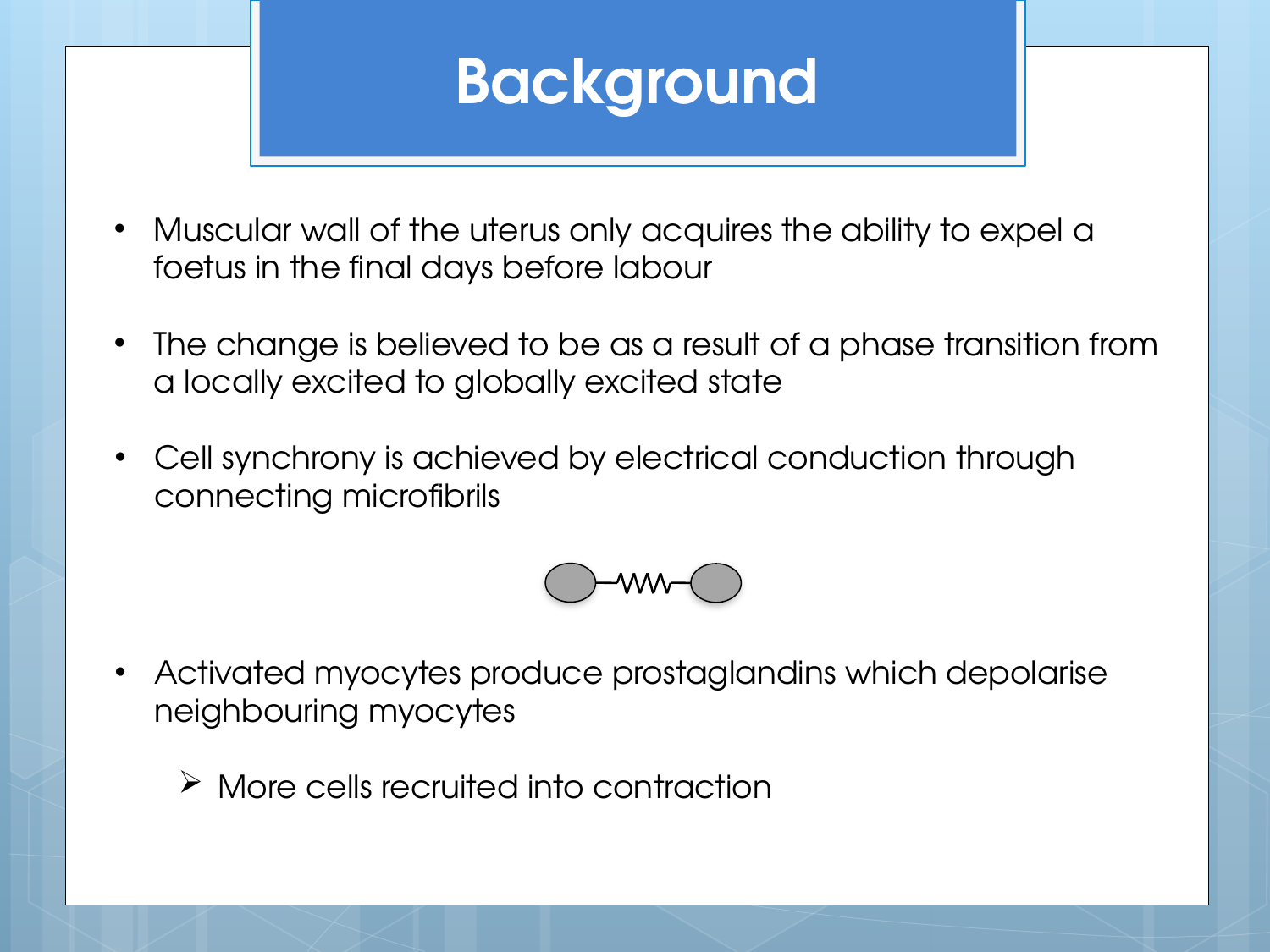

Background
Muscular wall of the uterus only acquires the ability to expel a foetus in the final days before labour

The change is believed to be as a result of a phase transition from a locally excited to globally excited state
Cell synchrony is achieved by electrical conduction through connecting microfibrils

Activated myocytes produce prostaglandins which depolarise neighbouring myocytes

More cells recruited into contraction